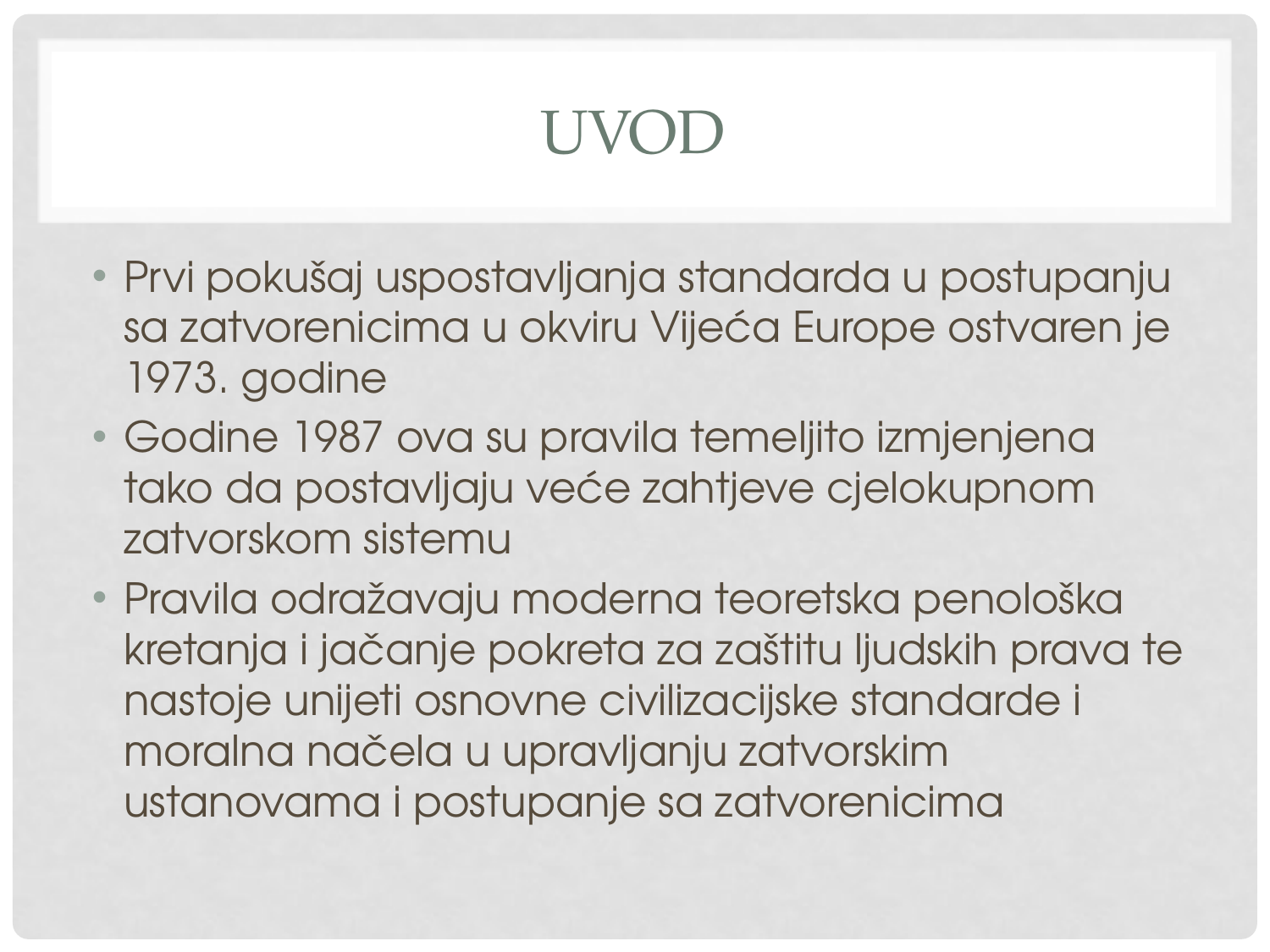

# uvod
Prvi pokušaj uspostavljanja standarda u postupanju sa zatvorenicima u okviru Vijeća Europe ostvaren je 1973. godine
Godine 1987 ova su pravila temeljito izmjenjena tako da postavljaju veće zahtjeve cjelokupnom zatvorskom sistemu
Pravila odražavaju moderna teoretska penološka kretanja i jačanje pokreta za zaštitu ljudskih prava te nastoje unijeti osnovne civilizacijske standarde i moralna načela u upravljanju zatvorskim ustanovama i postupanje sa zatvorenicima